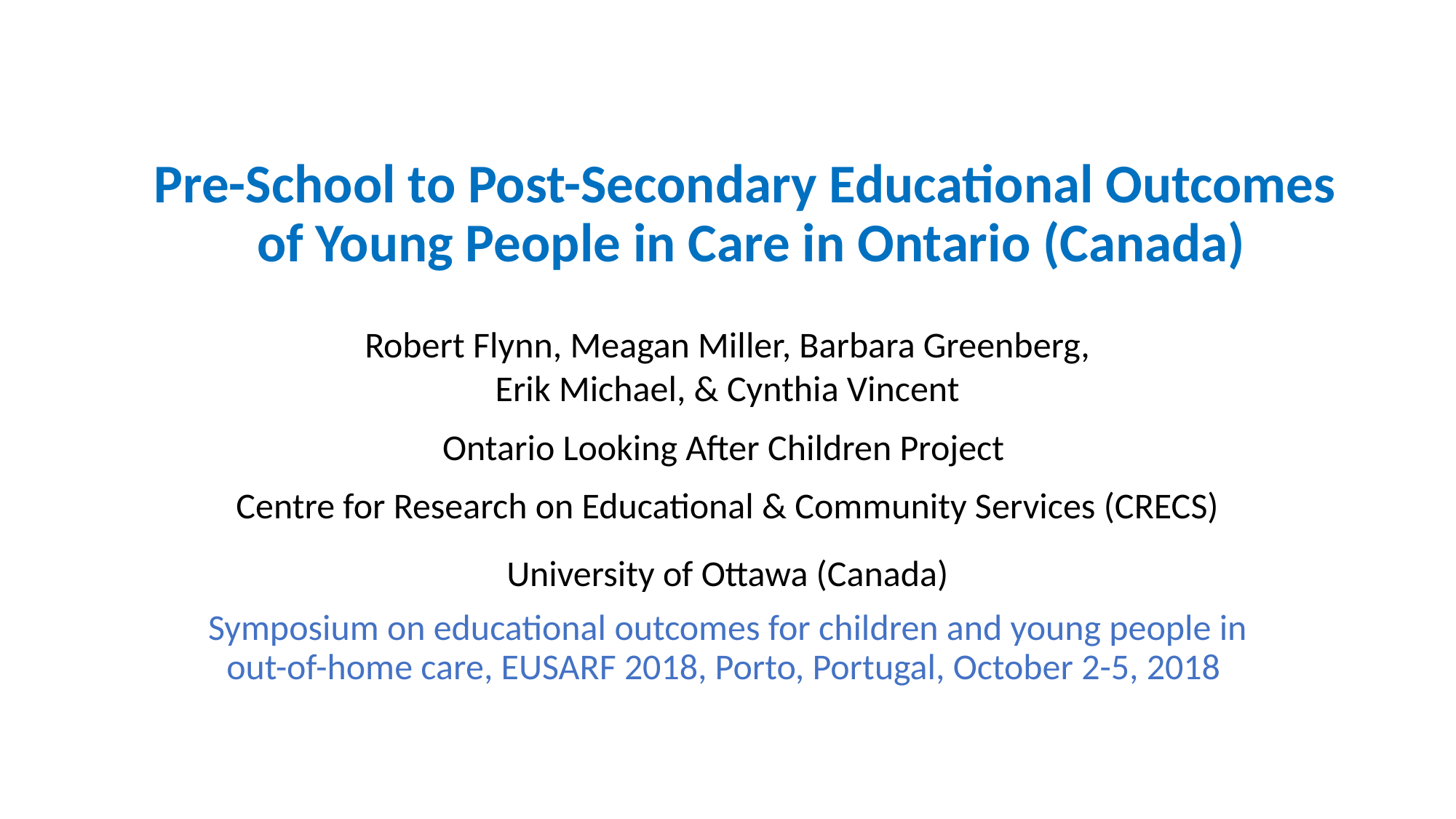

# Pre-School to Post-Secondary Educational Outcomes of Young People in Care in Ontario (Canada)
Robert Flynn, Meagan Miller, Barbara Greenberg,
Erik Michael, & Cynthia Vincent
Ontario Looking After Children Project
Centre for Research on Educational & Community Services (CRECS)
University of Ottawa (Canada)
Symposium on educational outcomes for children and young people in out-of-home care, EUSARF 2018, Porto, Portugal, October 2-5, 2018